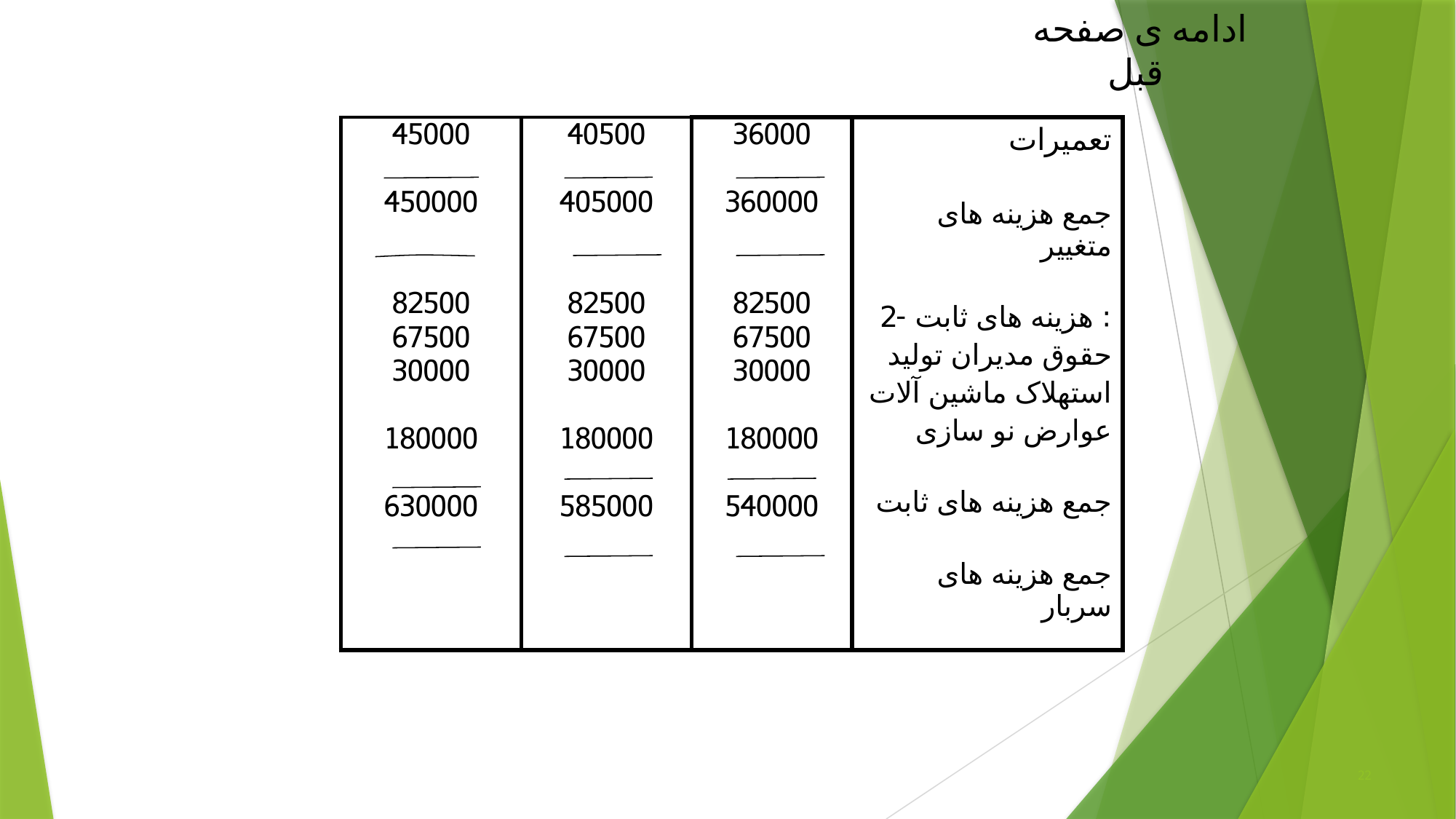

ادامه ی صفحه  قبل
| 45000 450000 82500 67500 30000 180000 630000 | 40500 405000 82500 67500 30000 180000 585000 | 36000 360000 82500 67500 30000 180000 540000 | تعمیرات جمع هزینه های متغییر 2- هزینه های ثابت : حقوق مدیران تولید استهلاک ماشین آلات عوارض نو سازی جمع هزینه های ثابت جمع هزینه های سربار |
| --- | --- | --- | --- |

22